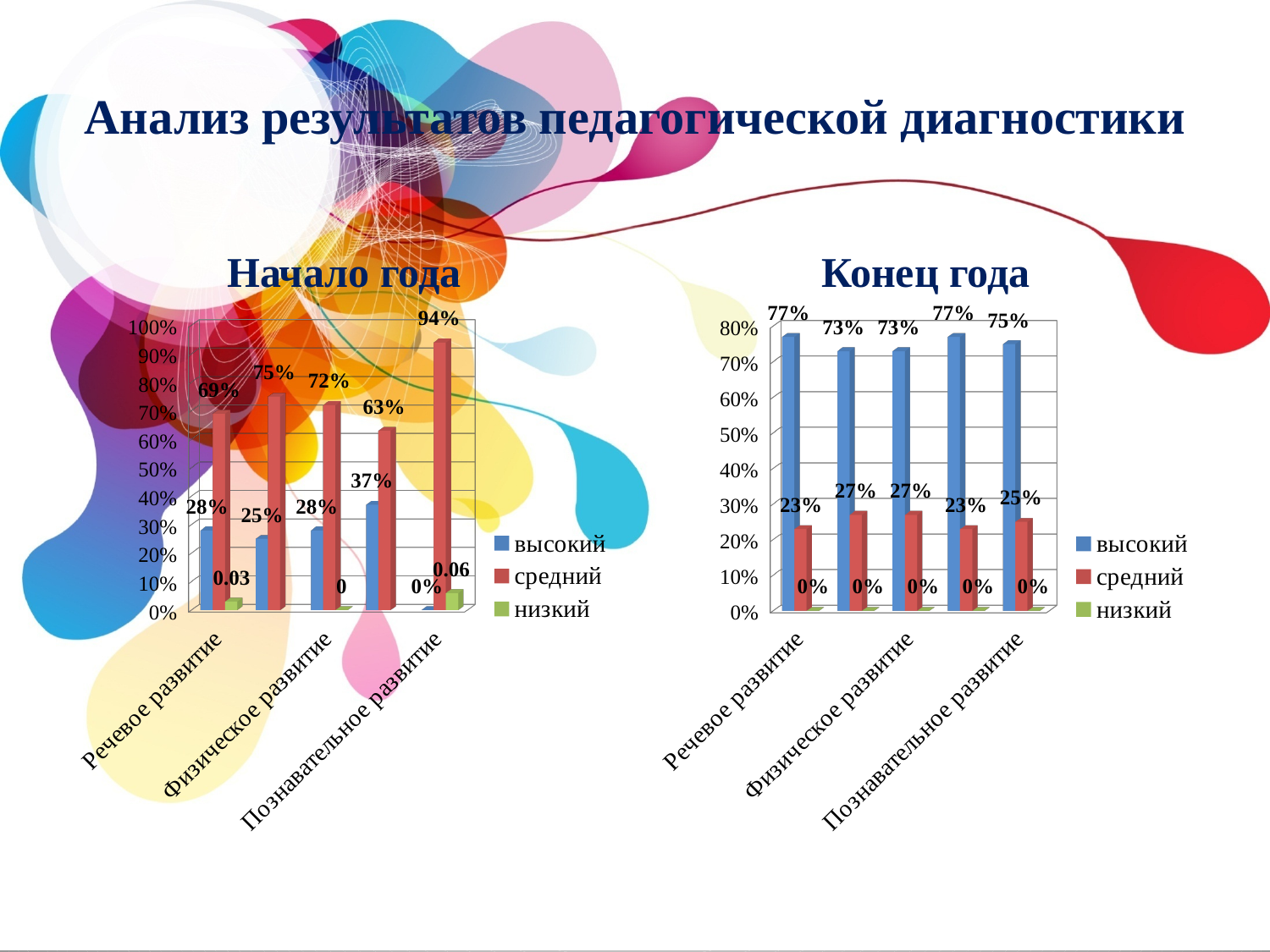

# Анализ результатов педагогической диагностики
Начало года
Конец года

[unsupported chart]

[unsupported chart]